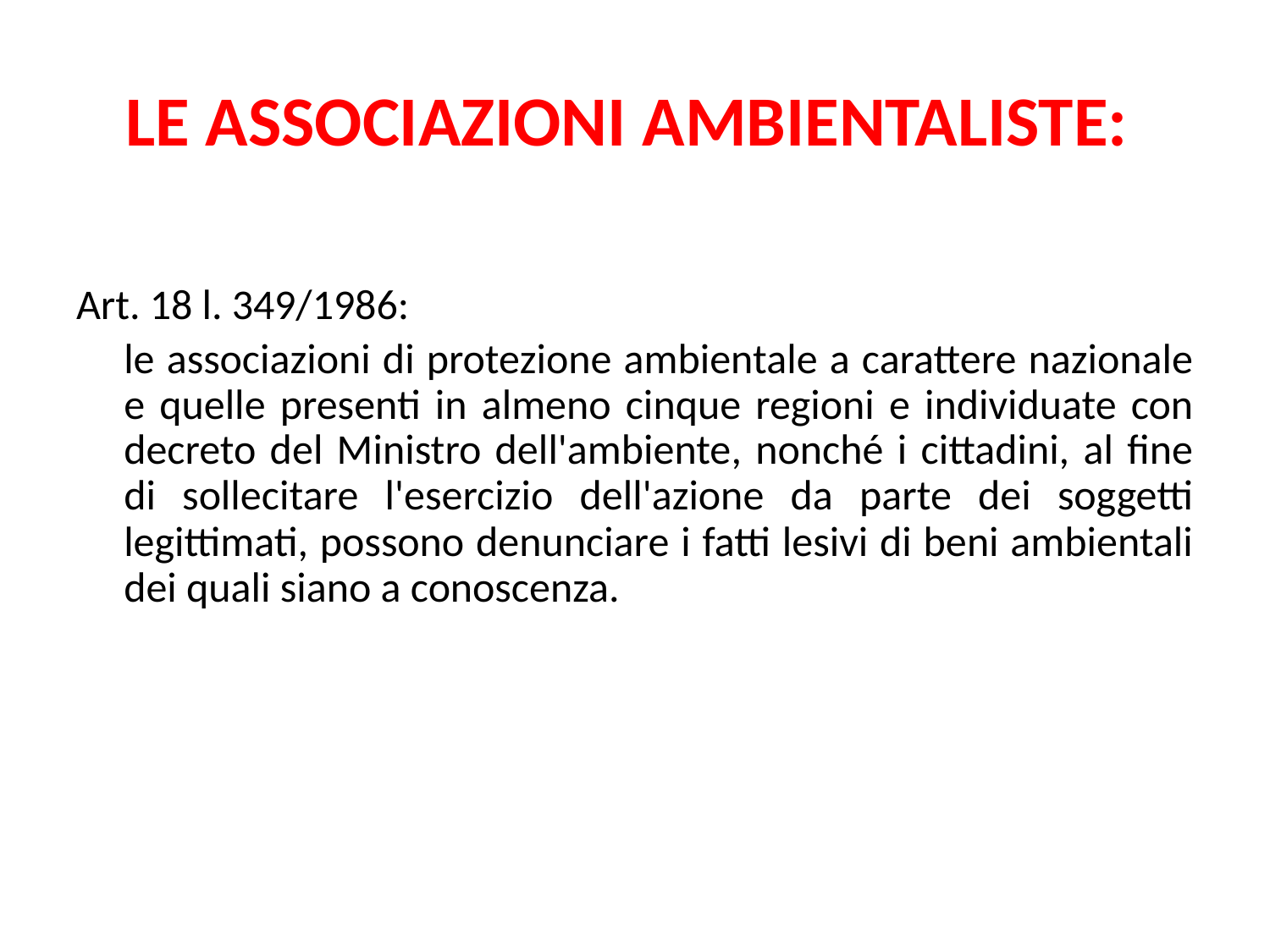

# LE ASSOCIAZIONI AMBIENTALISTE:

Art. 18 l. 349/1986:
	le associazioni di protezione ambientale a carattere nazionale e quelle presenti in almeno cinque regioni e individuate con decreto del Ministro dell'ambiente, nonché i cittadini, al fine di sollecitare l'esercizio dell'azione da parte dei soggetti legittimati, possono denunciare i fatti lesivi di beni ambientali dei quali siano a conoscenza.